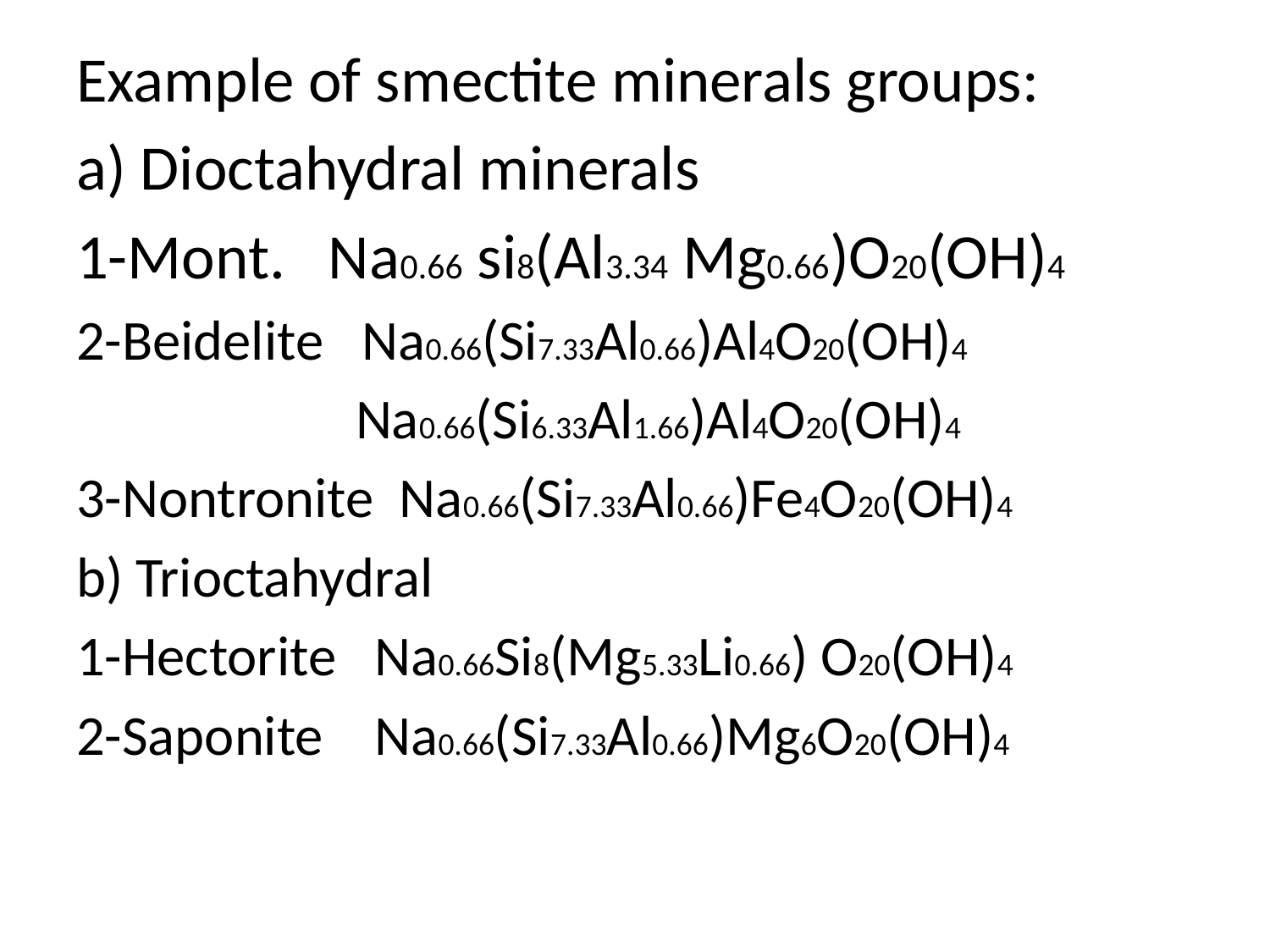

Example of smectite minerals groups:
a) Dioctahydral minerals
1-Mont.   Na0.66 si8(Al3.34 Mg0.66)O20(OH)4
2-Beidelite   Na0.66(Si7.33Al0.66)Al4O20(OH)4
                      Na0.66(Si6.33Al1.66)Al4O20(OH)4
3-Nontronite  Na0.66(Si7.33Al0.66)Fe4O20(OH)4
b) Trioctahydral
1-Hectorite   Na0.66Si8(Mg5.33Li0.66) O20(OH)4
2-Saponite    Na0.66(Si7.33Al0.66)Mg6O20(OH)4